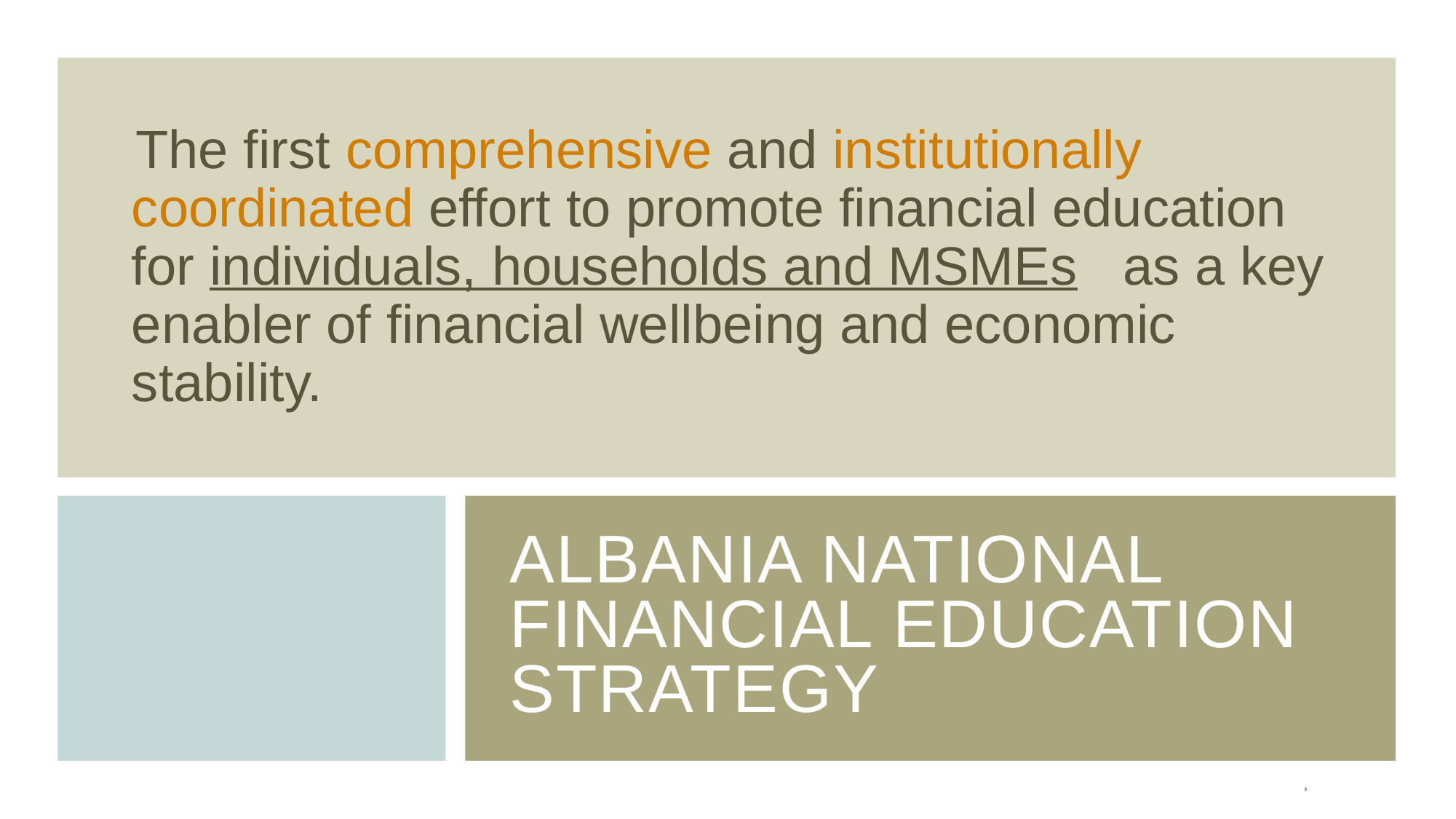

The first comprehensive and institutionally coordinated effort to promote financial education for individuals, households and MSMEs   as a key enabler of financial wellbeing and economic stability.

# Albania National Financial Education Strategy
3